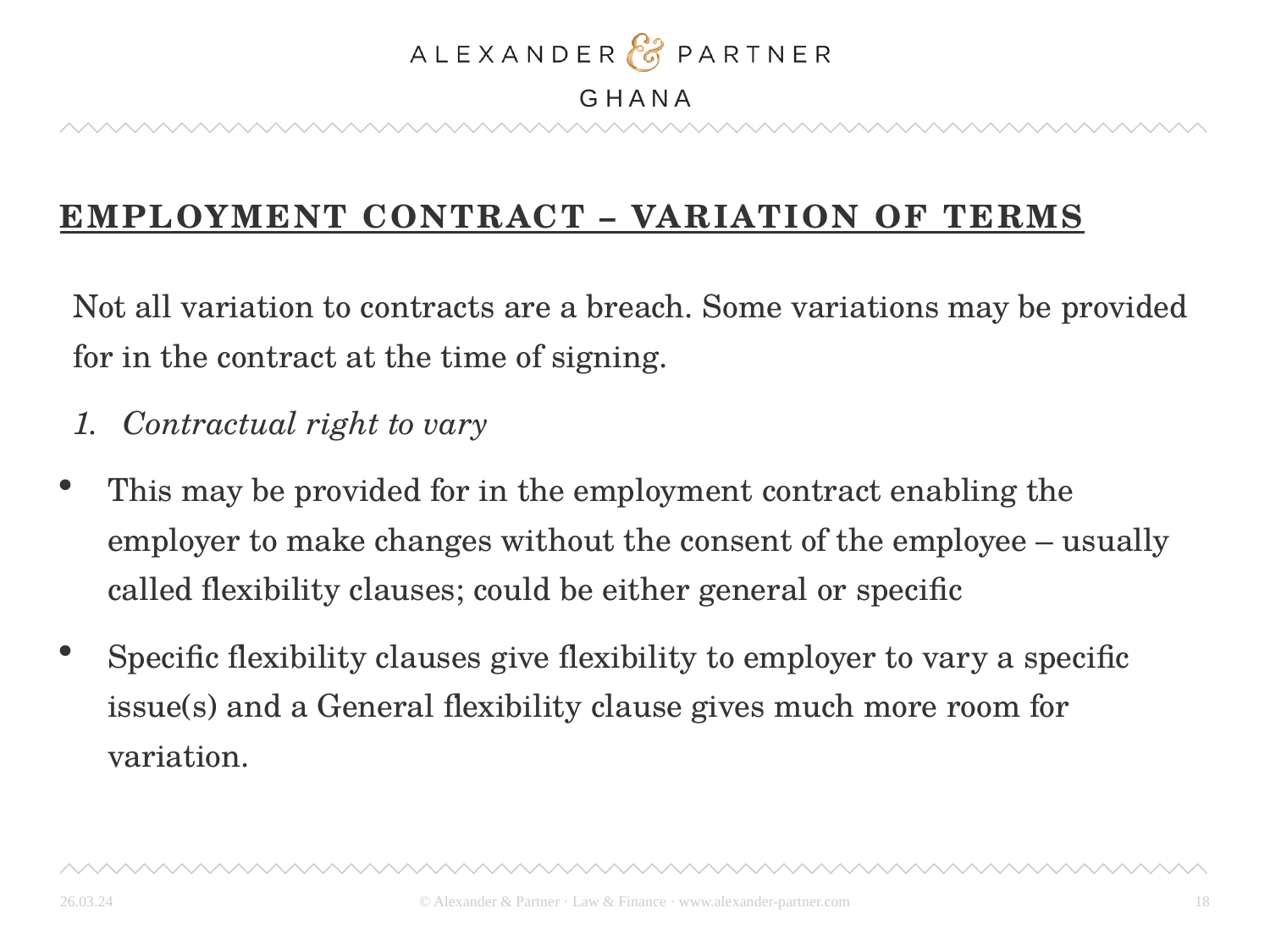

# Employment contract – variation of terms
Not all variation to contracts are a breach. Some variations may be provided for in the contract at the time of signing.
Contractual right to vary
This may be provided for in the employment contract enabling the employer to make changes without the consent of the employee – usually called flexibility clauses; could be either general or specific
Specific flexibility clauses give flexibility to employer to vary a specific issue(s) and a General flexibility clause gives much more room for variation.

26.03.24
18